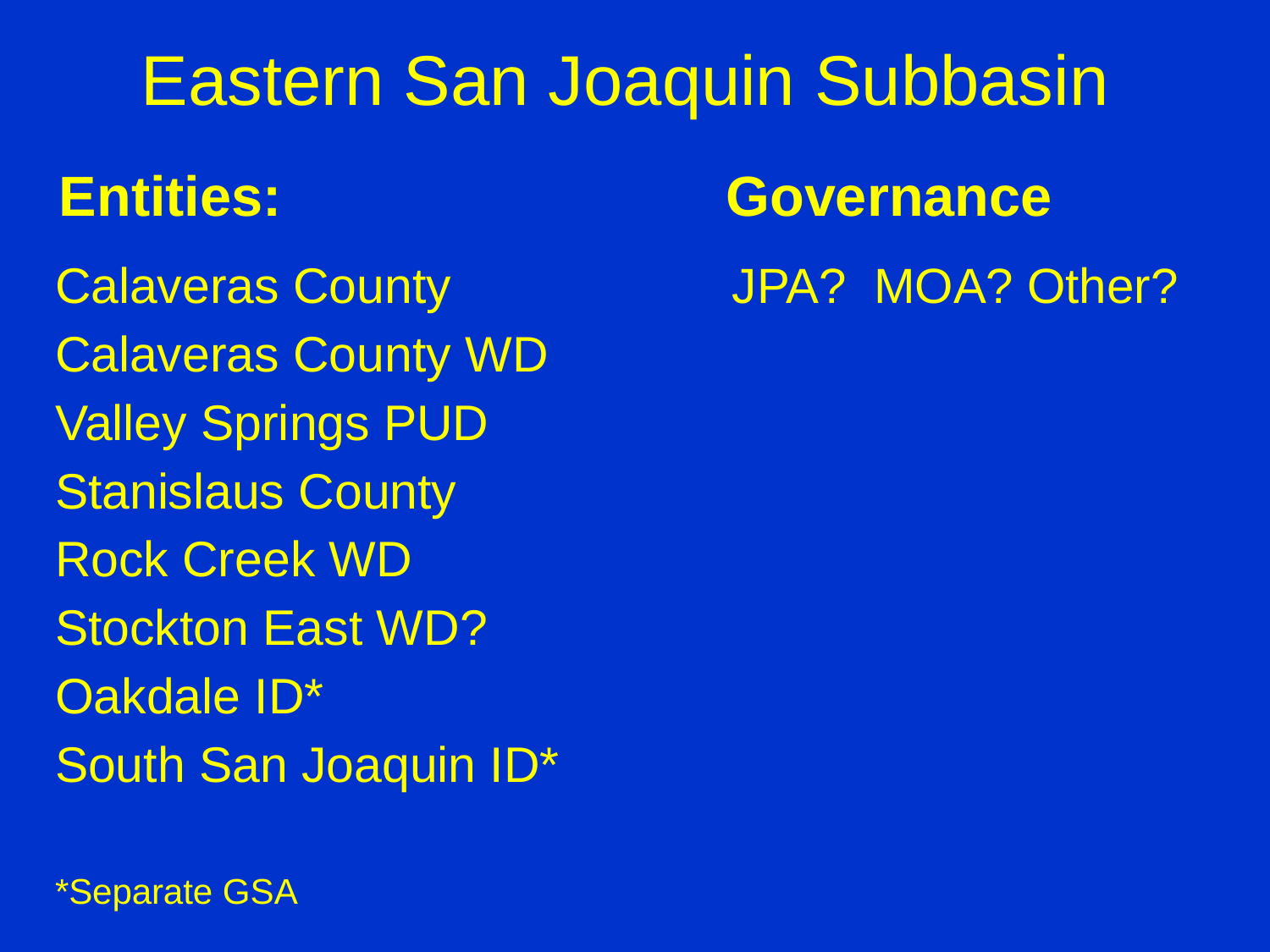

# Eastern San Joaquin Subbasin
Entities:
Governance
Calaveras County
Calaveras County WD
Valley Springs PUD
Stanislaus County
Rock Creek WD
Stockton East WD?
Oakdale ID*
South San Joaquin ID*

*Separate GSA

JPA?  MOA? Other?